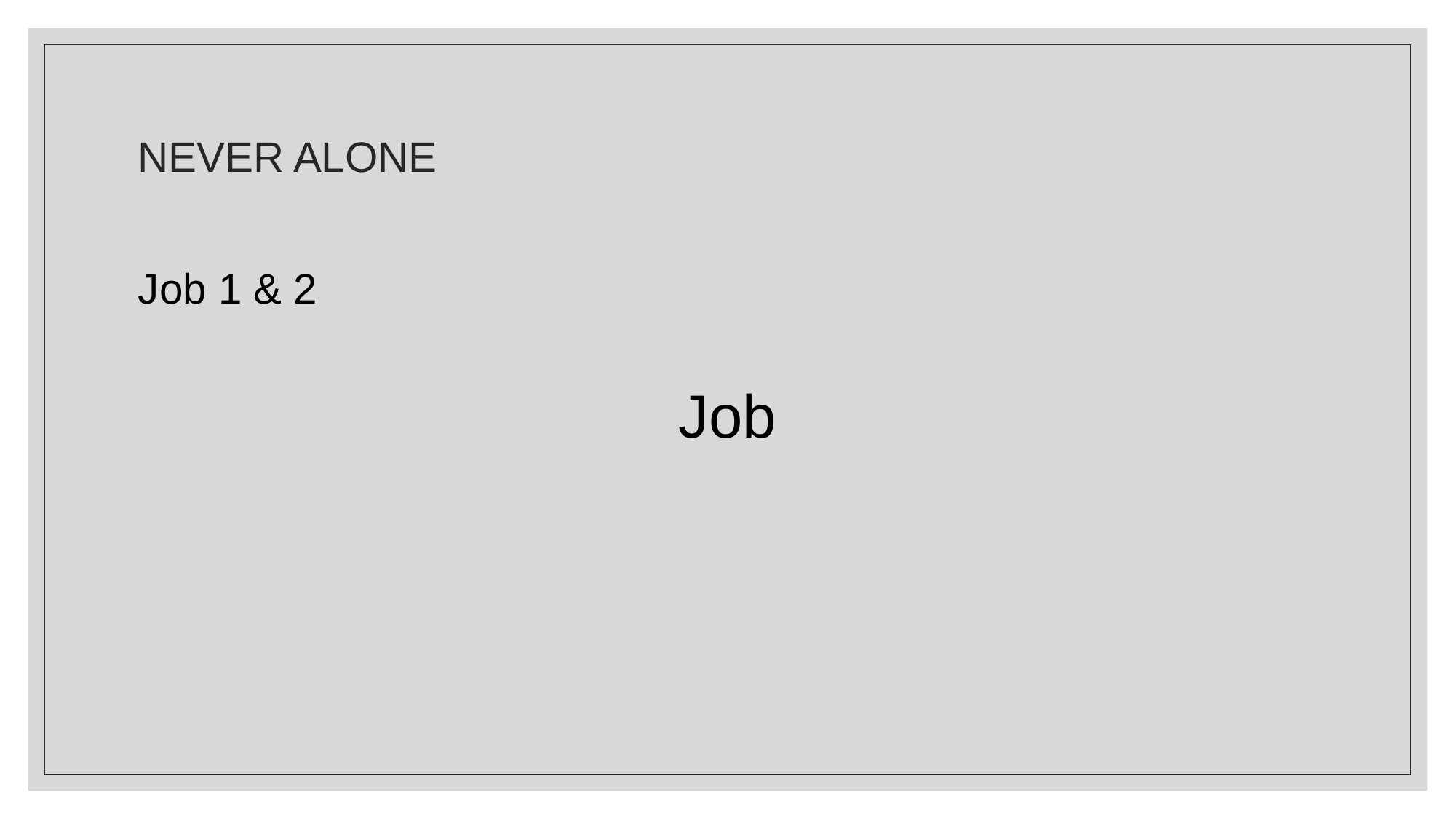

# NEVER ALONE
Job 1 & 2

Job